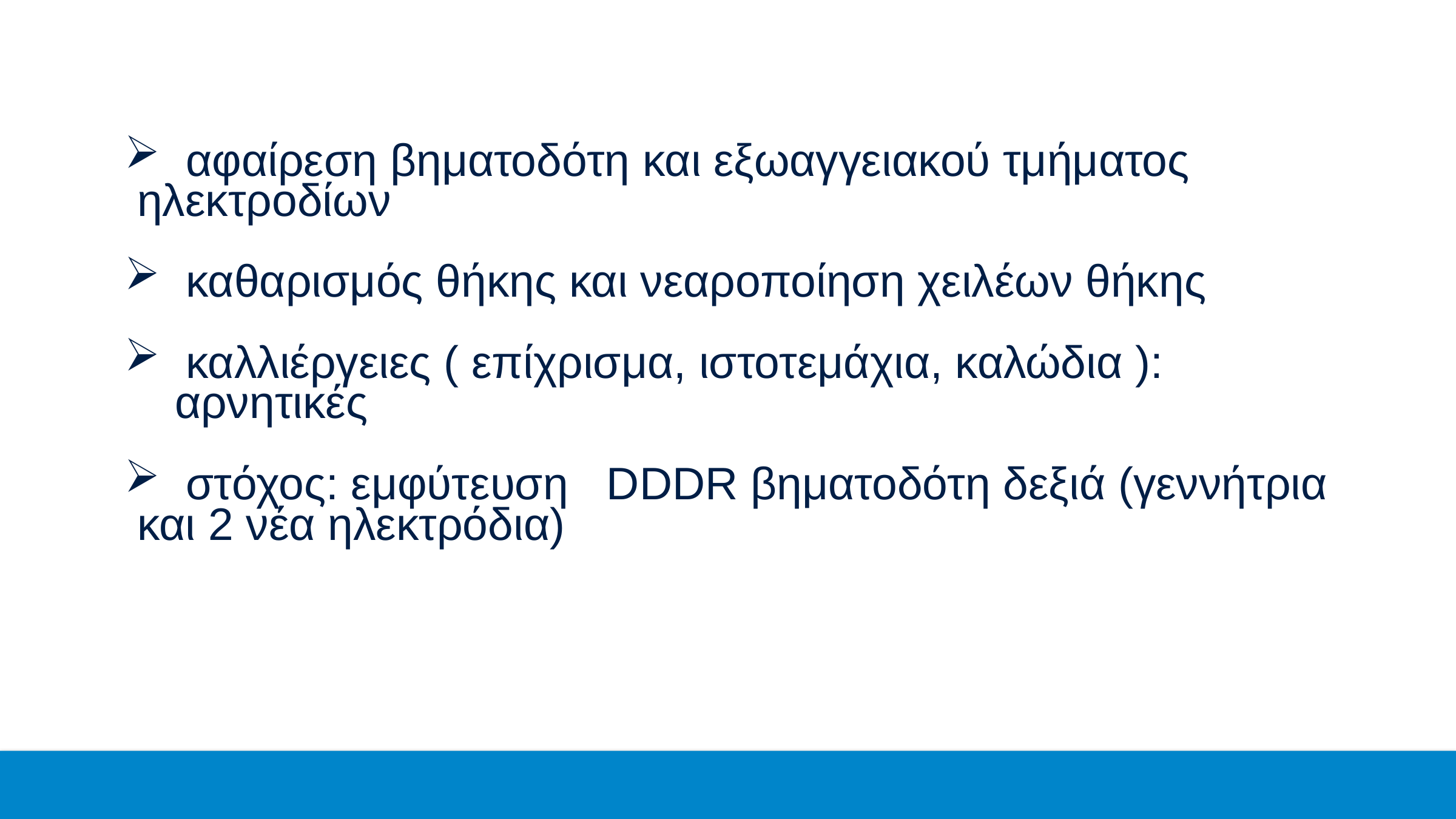

αφαίρεση βηματοδότη και εξωαγγειακού τμήματος
 ηλεκτροδίων

  καθαρισμός θήκης και νεαροποίηση χειλέων θήκης

  καλλιέργειες ( επίχρισμα, ιστοτεμάχια, καλώδια ):
    αρνητικές

  στόχος: εμφύτευση   DDDR βηματοδότη δεξιά (γεννήτρια
 και 2 νέα ηλεκτρόδια)